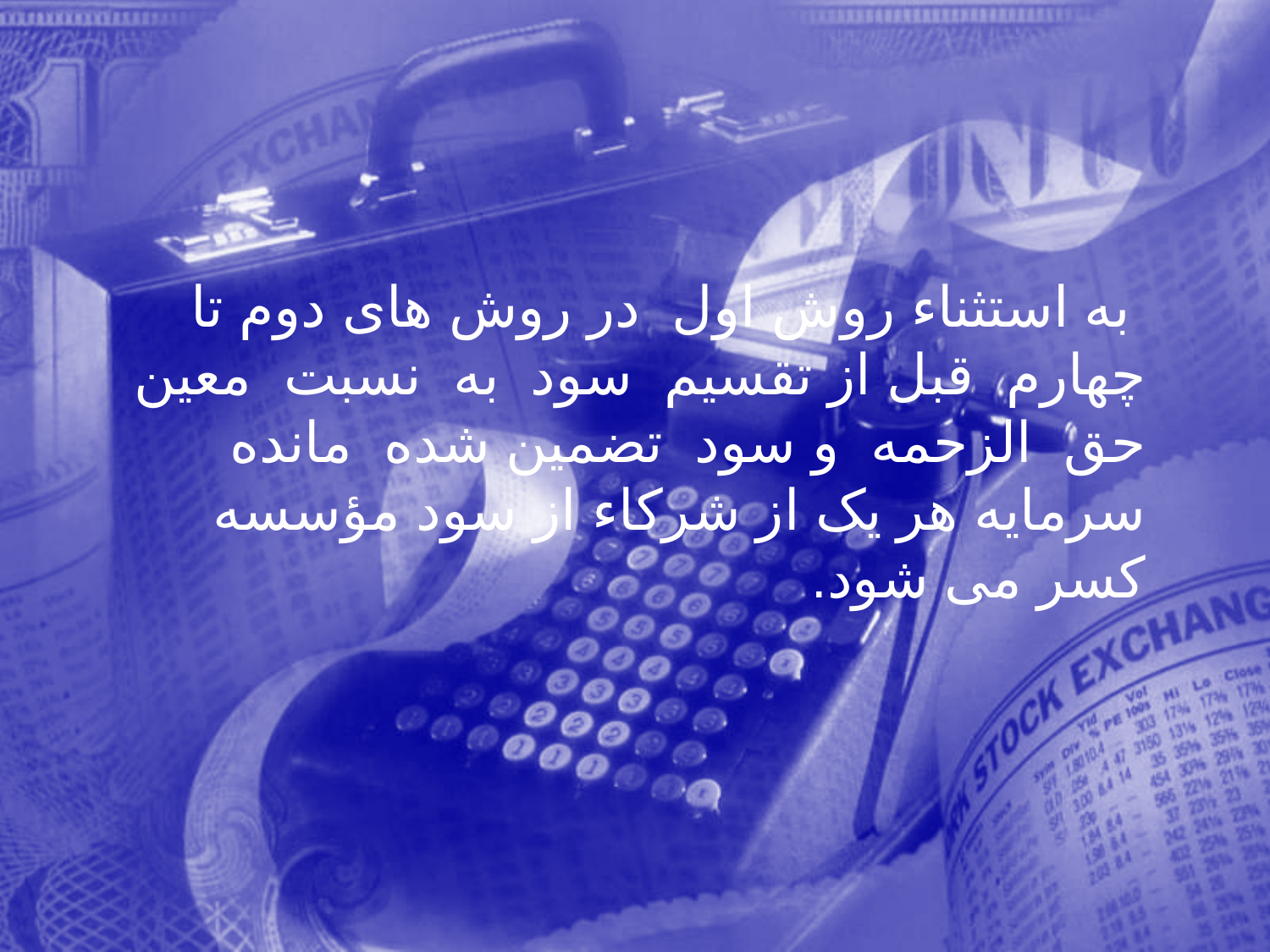

به استثناء روش اول  در روش های دوم تا  چهارم  قبل از تقسيم  سود  به  نسبت  معين  حق  الزحمه  و سود  تضمين شده  مانده سرمايه هر يک از شركاء از سود مؤسسه  كسر می شود.
177